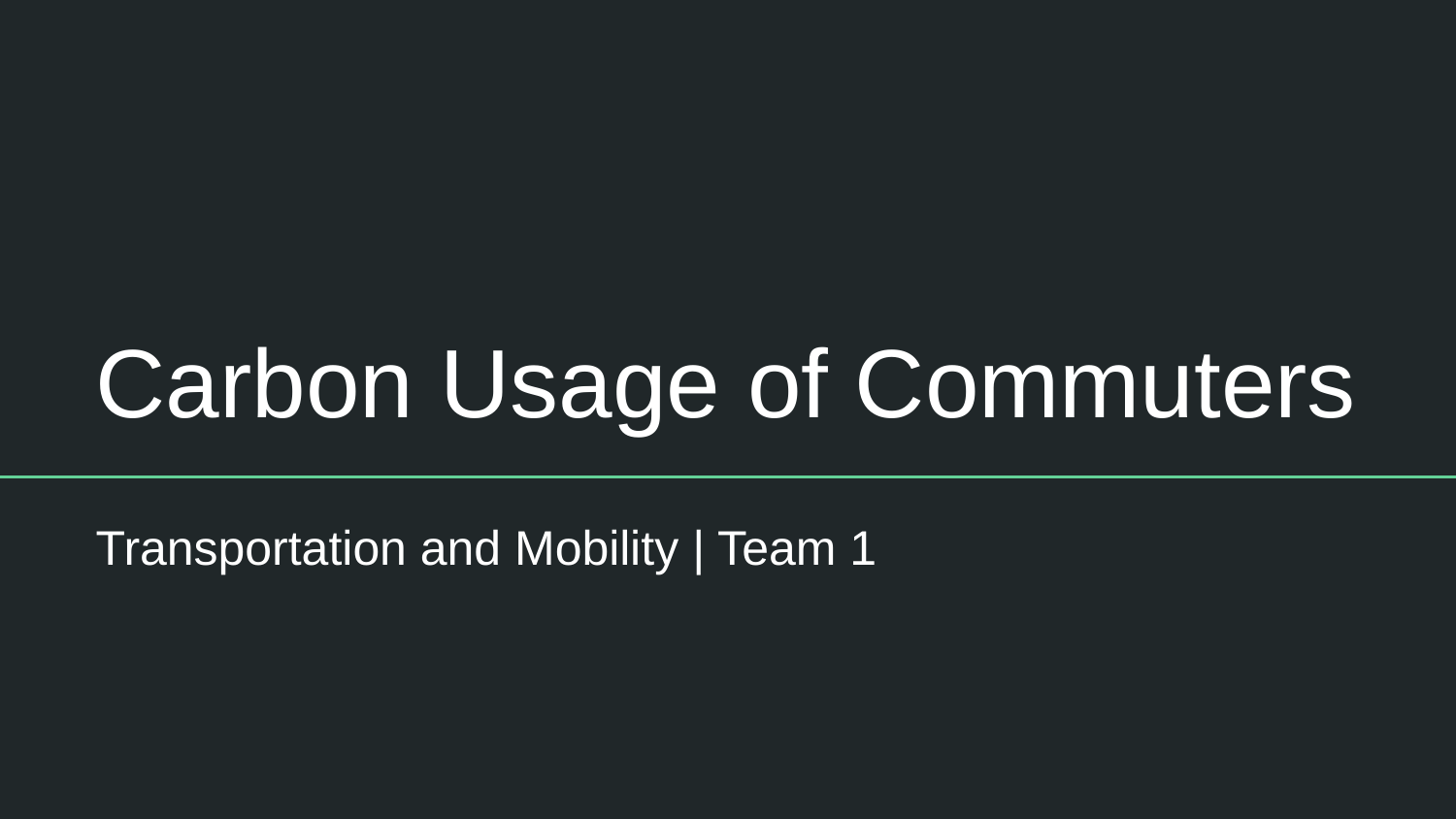

# Carbon Usage of Commuters
Transportation and Mobility | Team 1